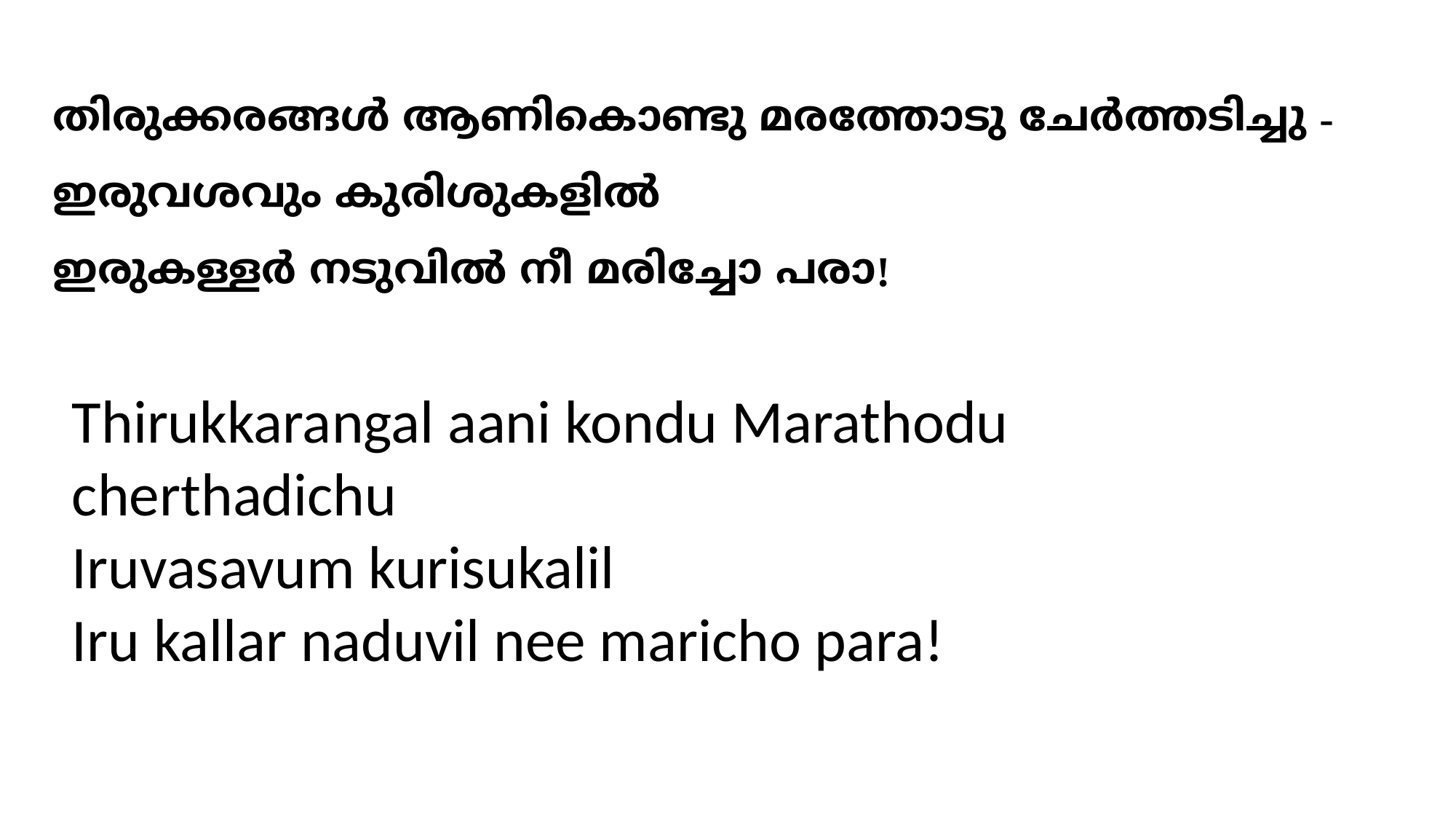

തിരുക്കരങ്ങള്‍ ആണികൊണ്ടു മരത്തോടു ചേര്‍ത്തടിച്ചു - ഇരുവശവും കുരിശുകളില്‍
ഇരുകള്ളര്‍ നടുവില്‍ നീ മരിച്ചോ പരാ!
# Thirukkarangal aani kondu Marathodu cherthadichu Iruvasavum kurisukalil Iru kallar naduvil nee maricho para!